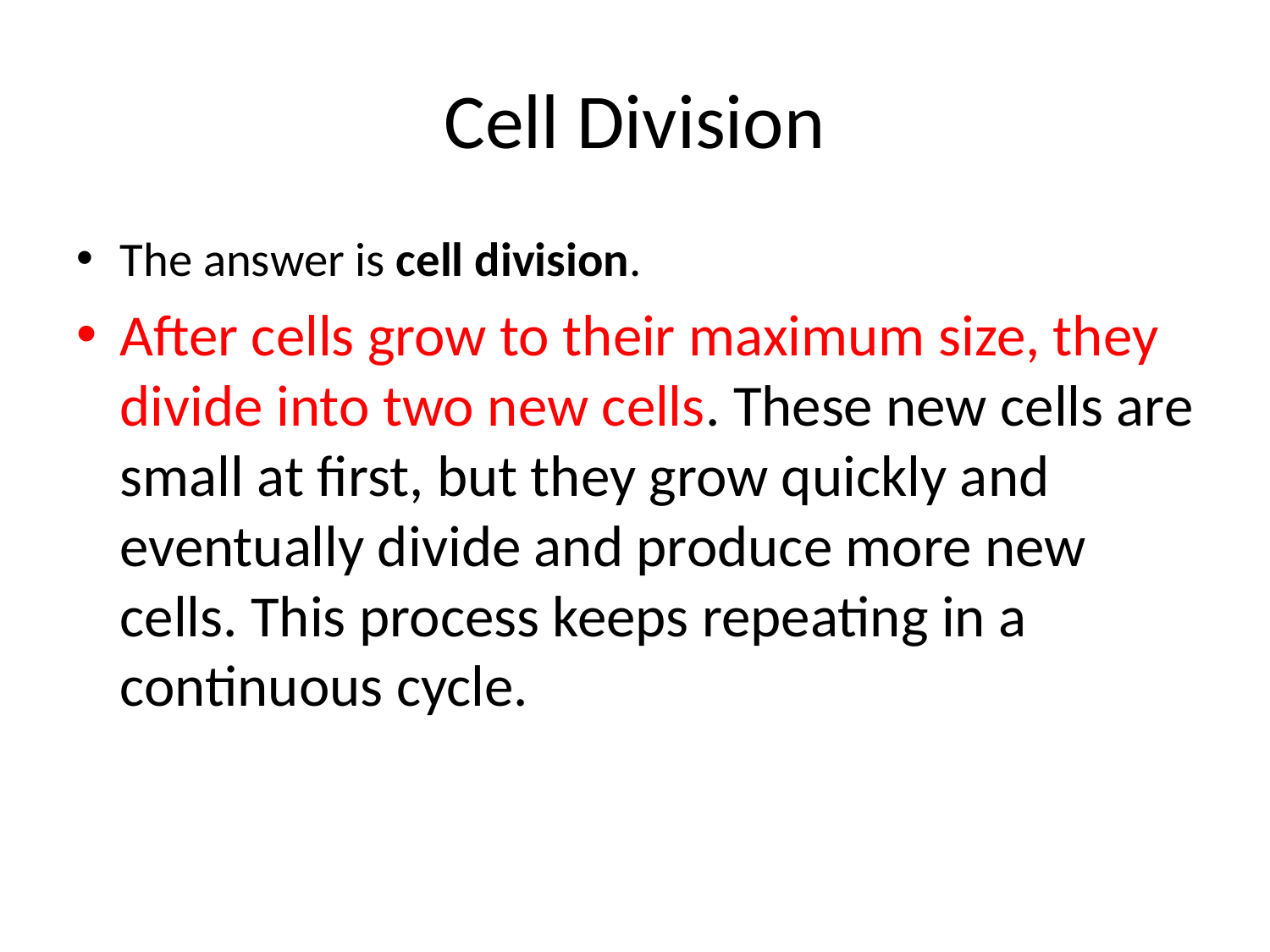

# Cell Division
The answer is cell division.
After cells grow to their maximum size, they divide into two new cells. These new cells are small at first, but they grow quickly and eventually divide and produce more new cells. This process keeps repeating in a continuous cycle.